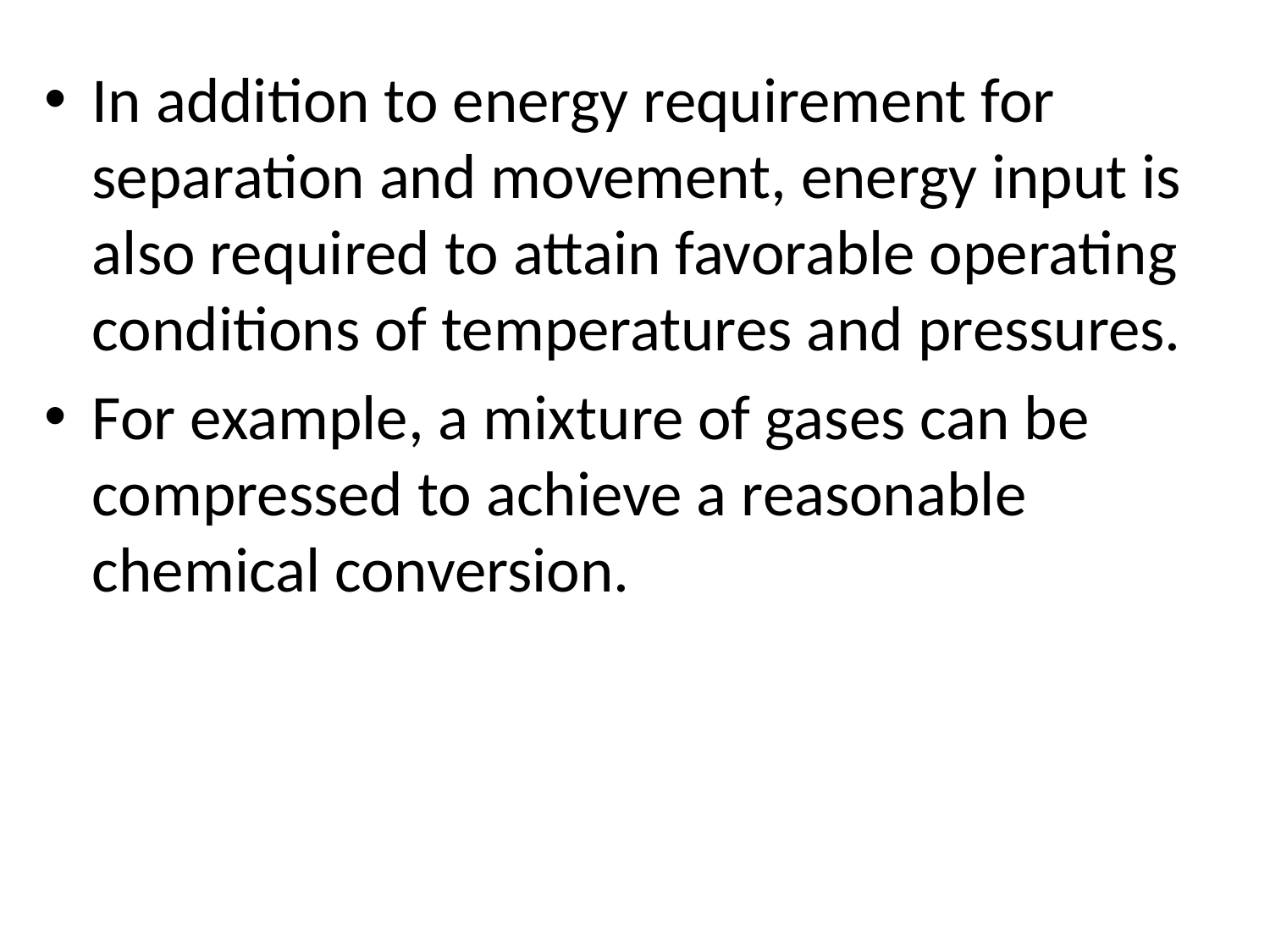

In addition to energy requirement for separation and movement, energy input is also required to attain favorable operating conditions of temperatures and pressures.
For example, a mixture of gases can be compressed to achieve a reasonable chemical conversion.